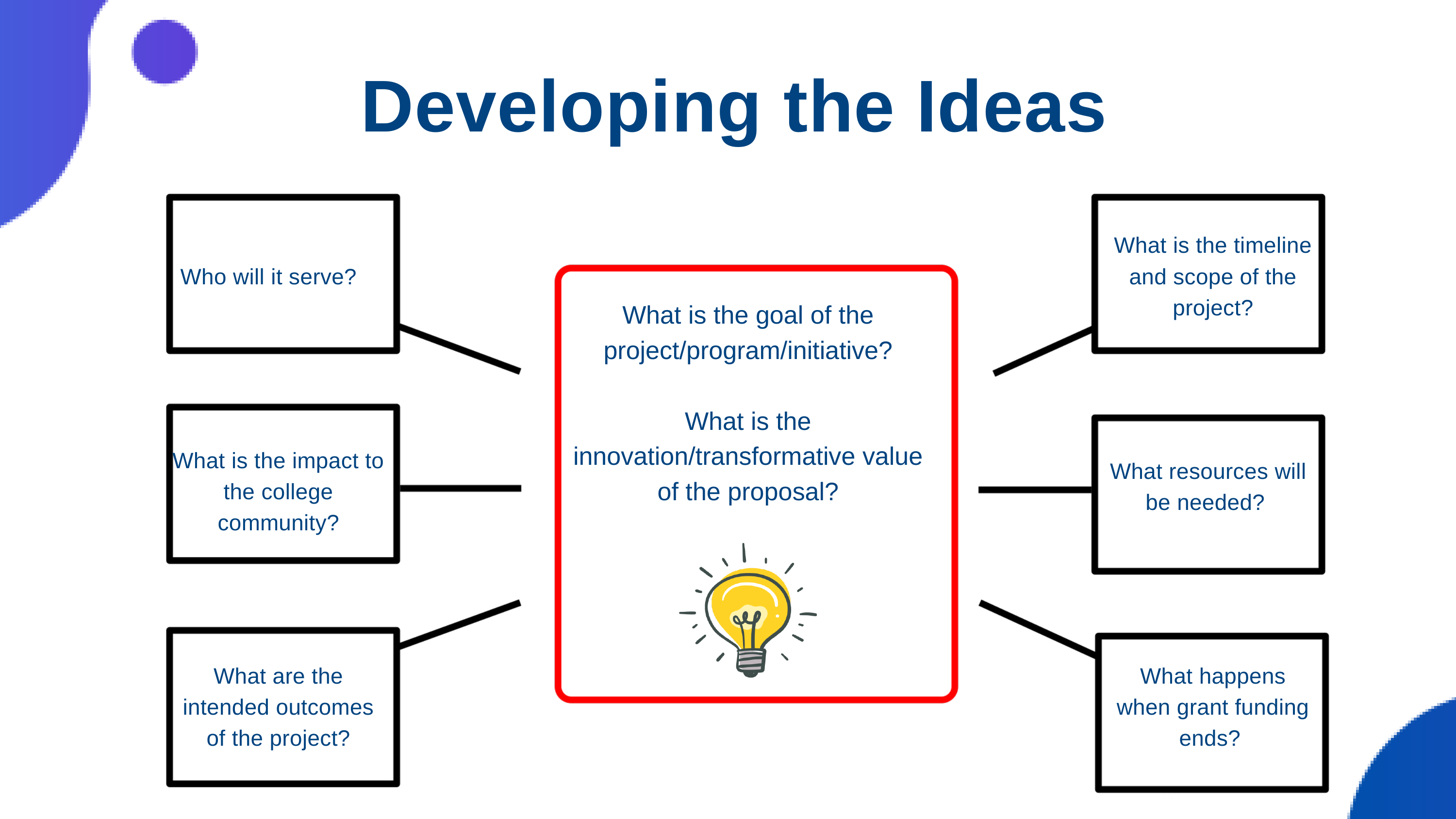

Developing the Ideas

What is the timeline and scope of the project?

Who will it serve?

What is the goal of the project/program/initiative?

What is the innovation/transformative value of the proposal?

What is the impact to the college community?

What resources will be needed?

What are the intended outcomes of the project?
What happens when grant funding ends?

SMC FOUNDATION GRANTS TRAINING | 2025